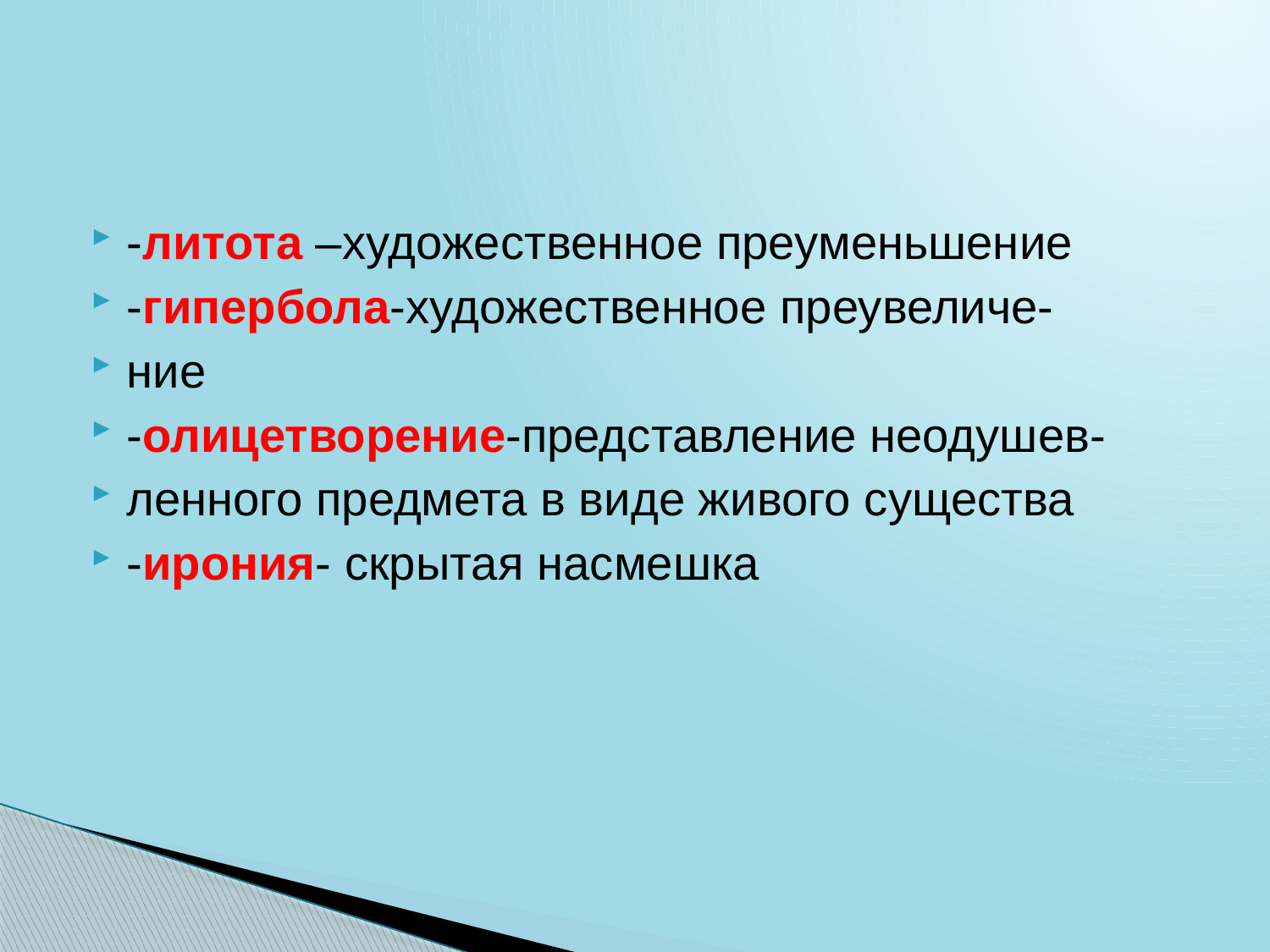

-литота –художественное преуменьшение
-гипербола-художественное преувеличе-
ние
-олицетворение-представление неодушев-
ленного предмета в виде живого существа
-ирония- скрытая насмешка